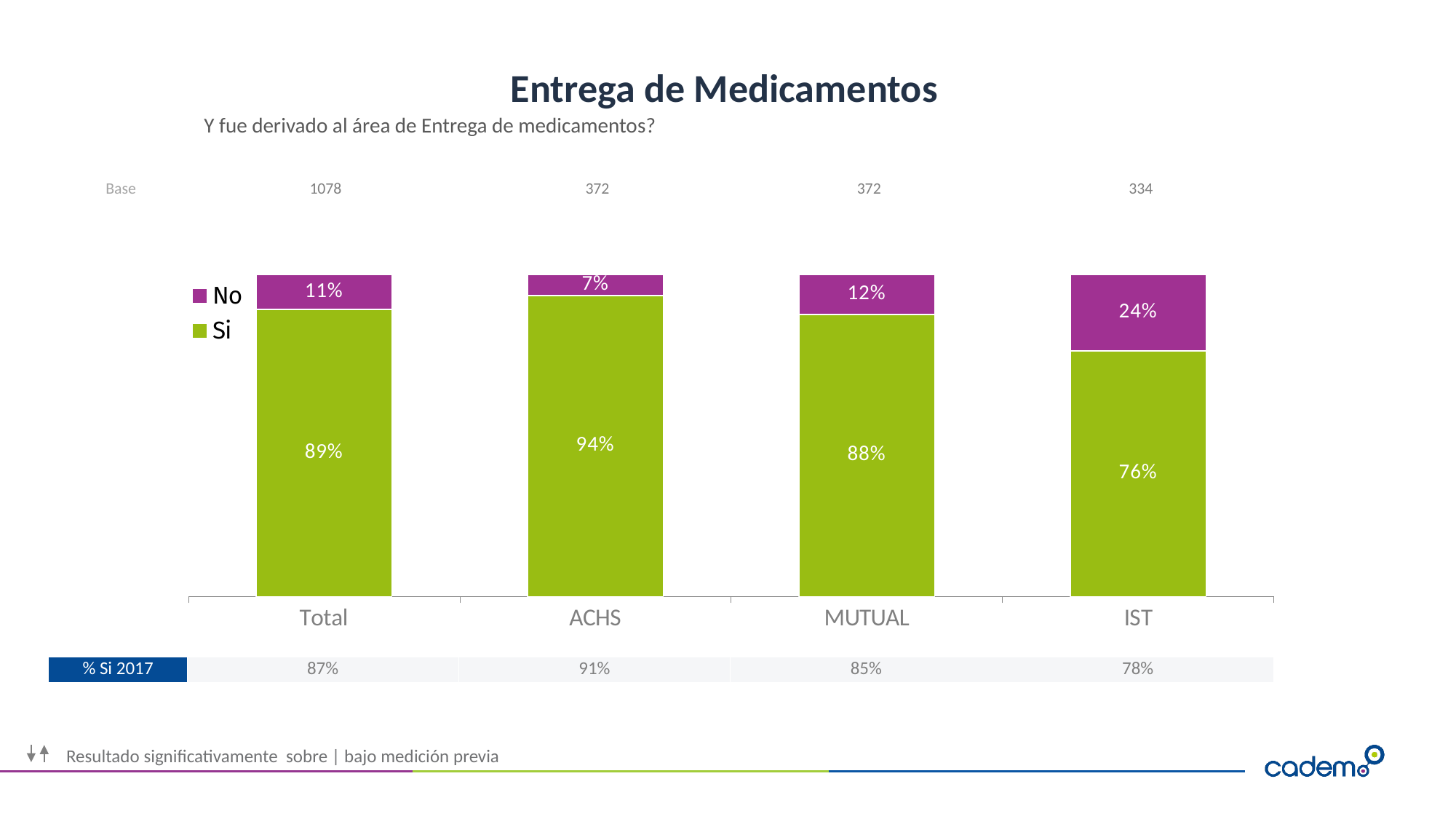

# Entrega de Medicamentos
Y fue derivado al área de Entrega de medicamentos?
| Base | 1078 | 372 | 372 | 334 |
| --- | --- | --- | --- | --- |

### Chart

| Category | Si | No |
|---|---|---|
| Total | 0.892 | 0.108 |
| ACHS | 0.935 | 0.065 |
| MUTUAL | 0.8759999999999999 | 0.124 |
| IST | 0.763 | 0.237 |
| % Si 2017 | 87% | 91% | 85% | 78% |
| --- | --- | --- | --- | --- |
Resultado significativamente  sobre | bajo medición previa